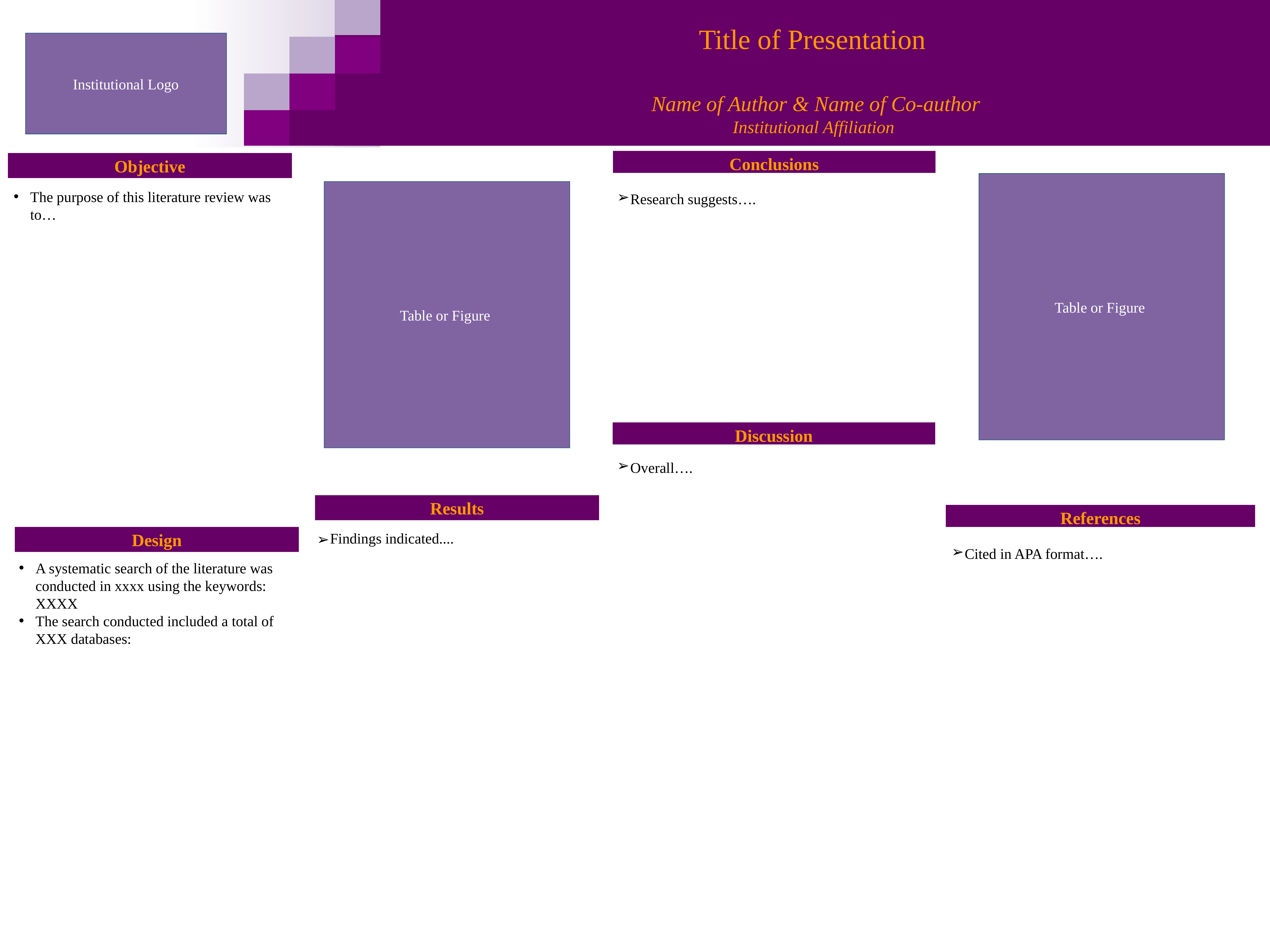

Title of Presentation

Institutional Logo

Name of Author & Name of Co-author
Institutional Affiliation

Conclusions
Objective
Table or Figure
Table or Figure
The purpose of this literature review was to…
Research suggests….
Discussion
Overall….
Results
References
Design
Findings indicated....

Cited in APA format….
A systematic search of the literature was conducted in xxxx using the keywords: XXXX
The search conducted included a total of XXX databases: